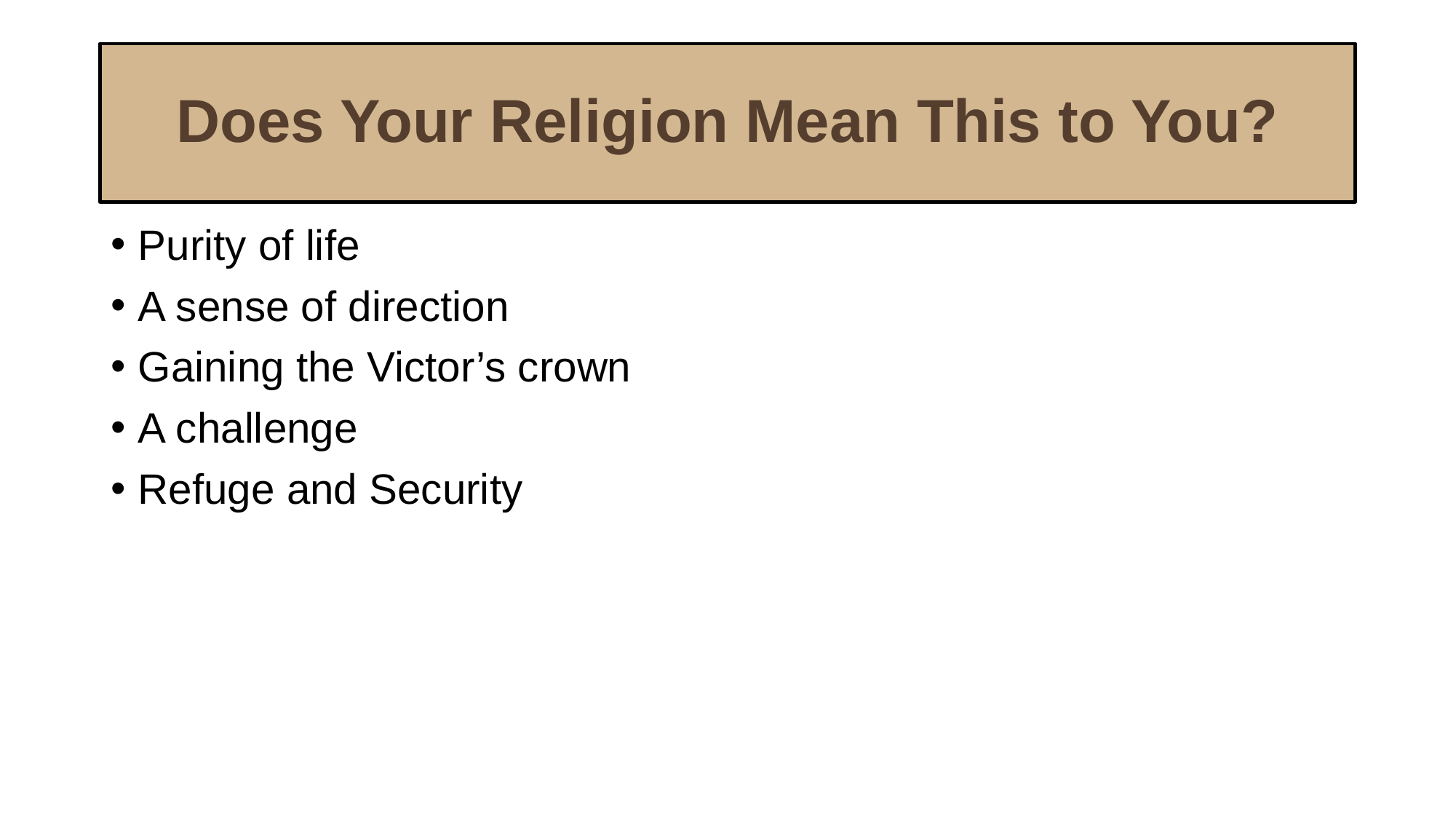

# Does Your Religion Mean This to You?
Purity of life
A sense of direction
Gaining the Victor’s crown
A challenge
Refuge and Security